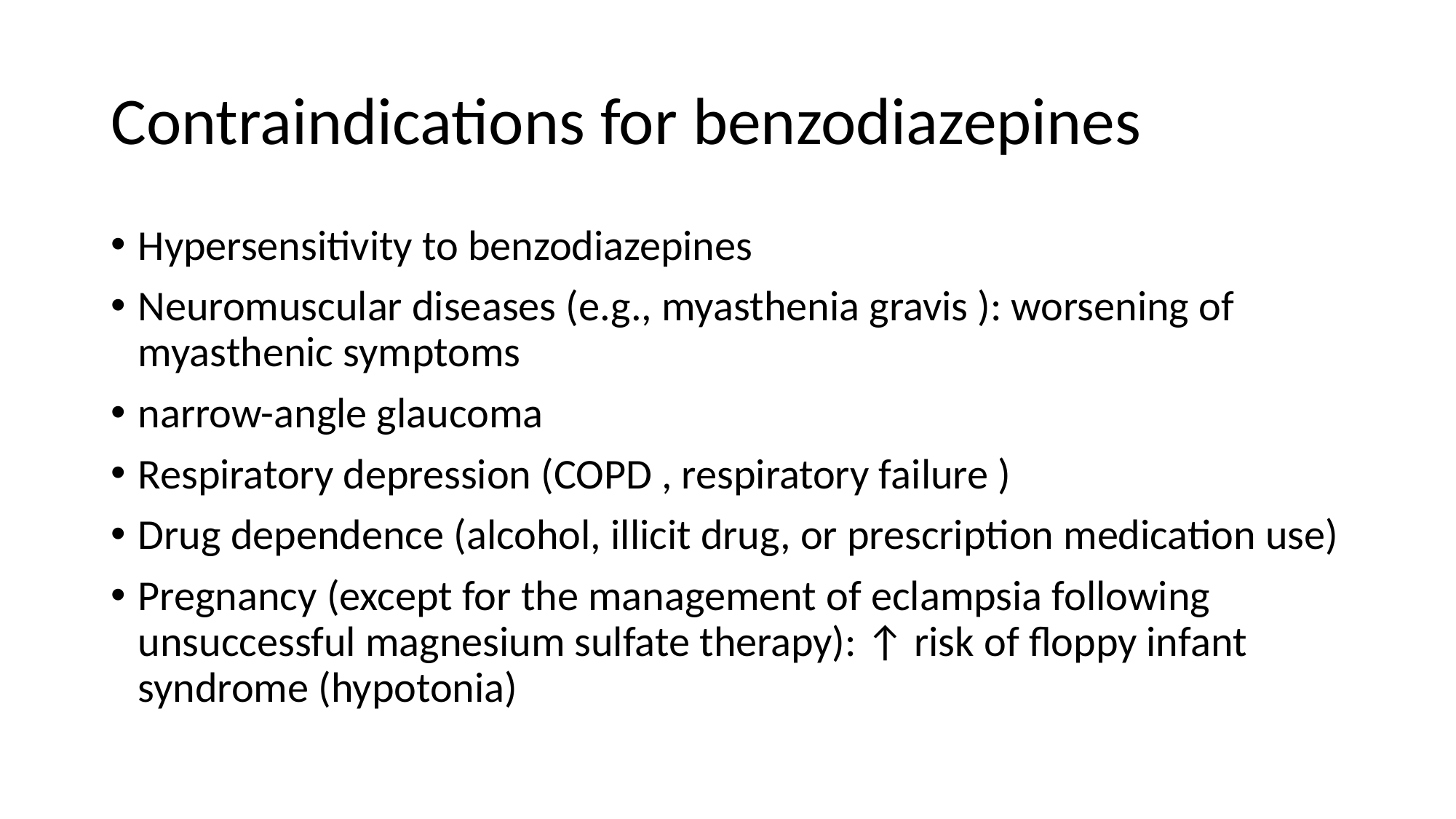

# Contraindications for benzodiazepines
Hypersensitivity to benzodiazepines
Neuromuscular diseases (e.g., myasthenia gravis ): worsening of myasthenic symptoms
narrow-angle glaucoma
Respiratory depression (COPD , respiratory failure )
Drug dependence (alcohol, illicit drug, or prescription medication use)
Pregnancy (except for the management of eclampsia following unsuccessful magnesium sulfate therapy): ↑ risk of floppy infant syndrome (hypotonia)